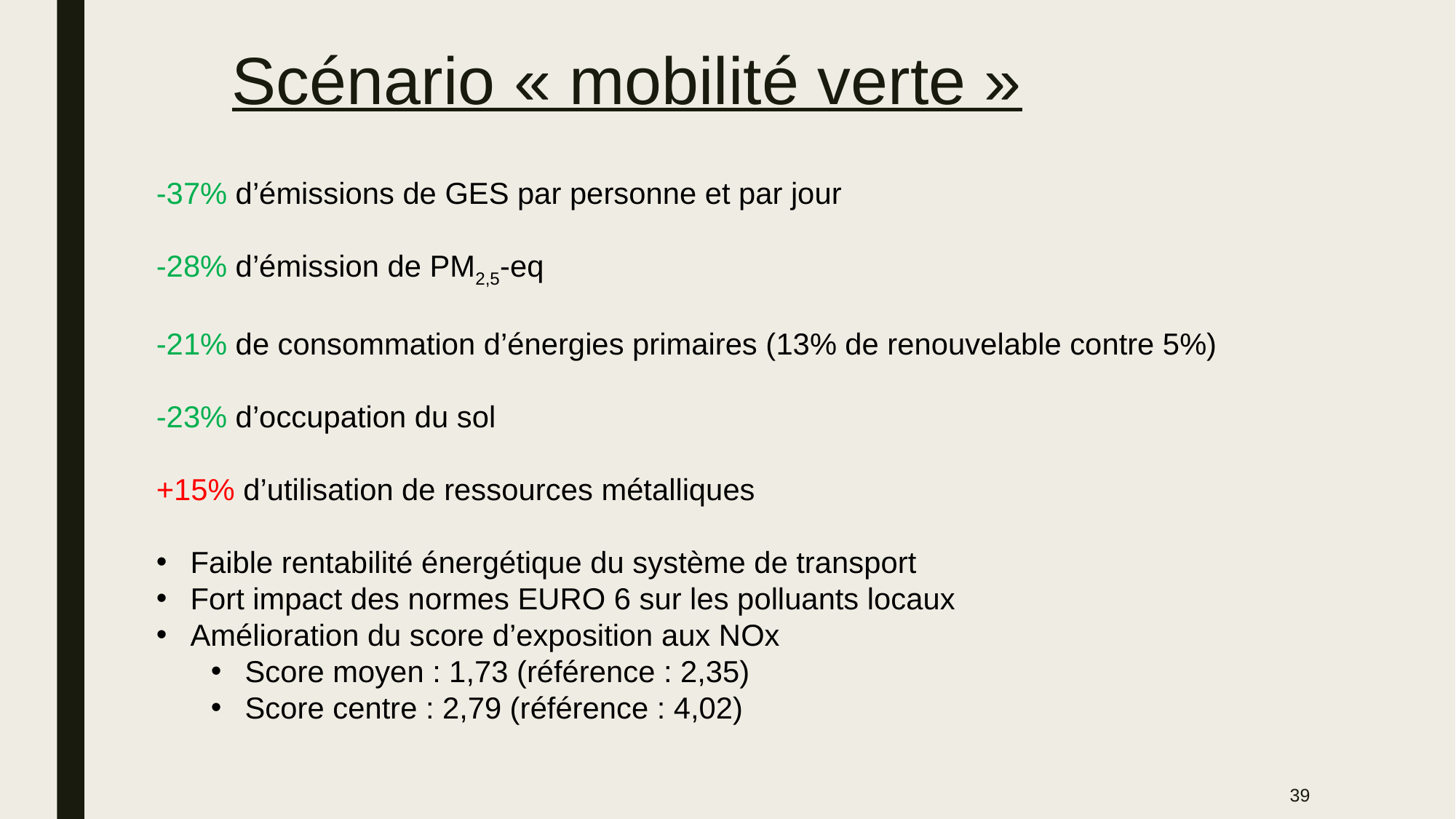

Scénario « mobilité verte »
-37% d’émissions de GES par personne et par jour

-28% d’émission de PM2,5-eq

-21% de consommation d’énergies primaires (13% de renouvelable contre 5%)

-23% d’occupation du sol

+15% d’utilisation de ressources métalliques

Faible rentabilité énergétique du système de transport
Fort impact des normes EURO 6 sur les polluants locaux
Amélioration du score d’exposition aux NOx
Score moyen : 1,73 (référence : 2,35)
Score centre : 2,79 (référence : 4,02)
39